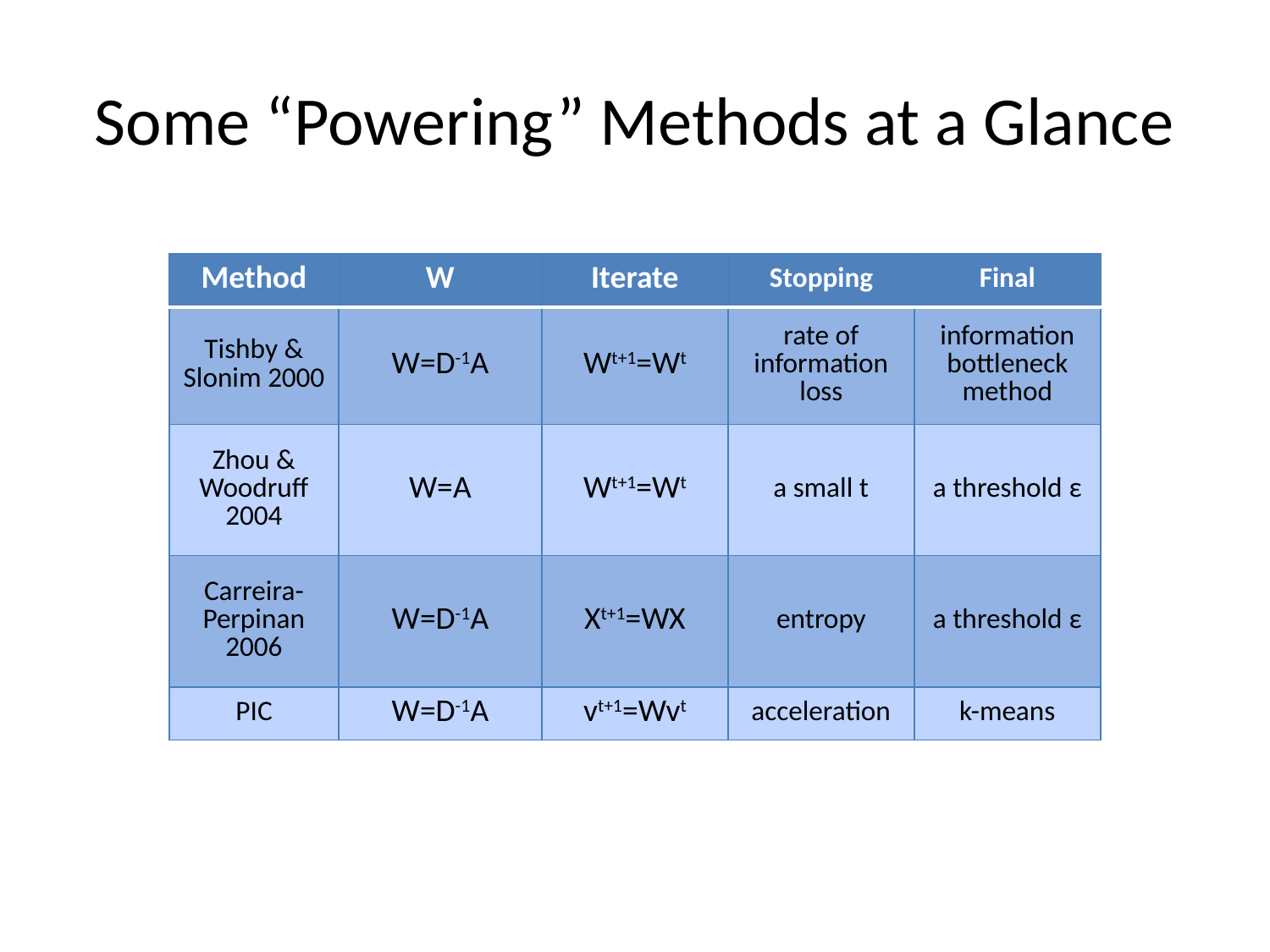

# Some “Powering” Methods at a Glance
| Method | W | Iterate | Stopping | Final |
| --- | --- | --- | --- | --- |
| Tishby & Slonim 2000 | W=D-1A | Wt+1=Wt | rate of information loss | information bottleneck method |
| Zhou & Woodruff 2004 | W=A | Wt+1=Wt | a small t | a threshold ε |
| Carreira-Perpinan 2006 | W=D-1A | Xt+1=WX | entropy | a threshold ε |
| PIC | W=D-1A | vt+1=Wvt | acceleration | k-means |